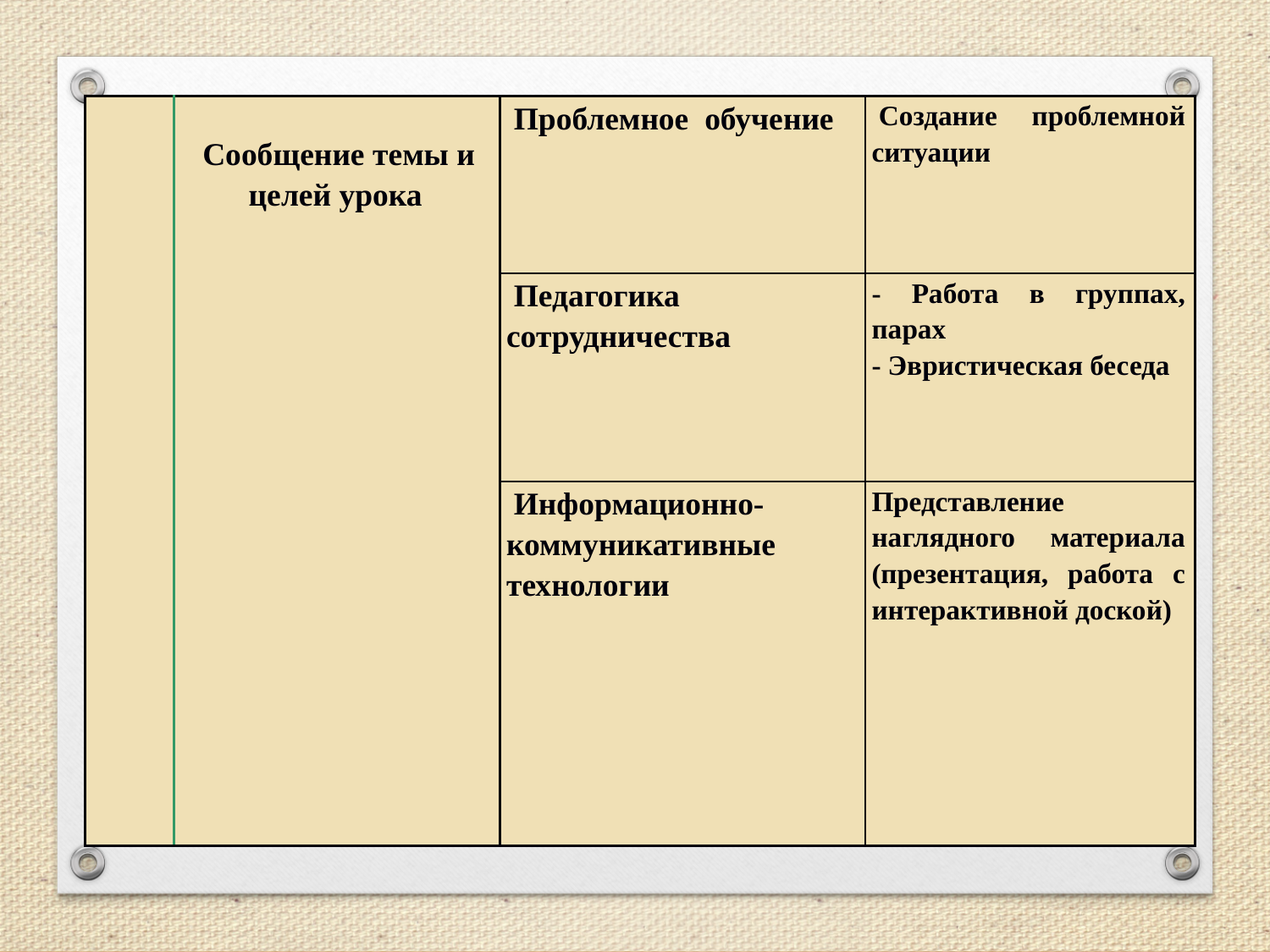

|  | Сообщение темы и целей урока | Проблемное  обучение | Создание проблемной ситуации |
| --- | --- | --- | --- |
|  |  | Педагогика сотрудничества | - Работа в группах, парах - Эвристическая беседа |
|  |  | Информационно-коммуникативные технологии | Представление наглядного материала (презентация, работа с интерактивной доской) |